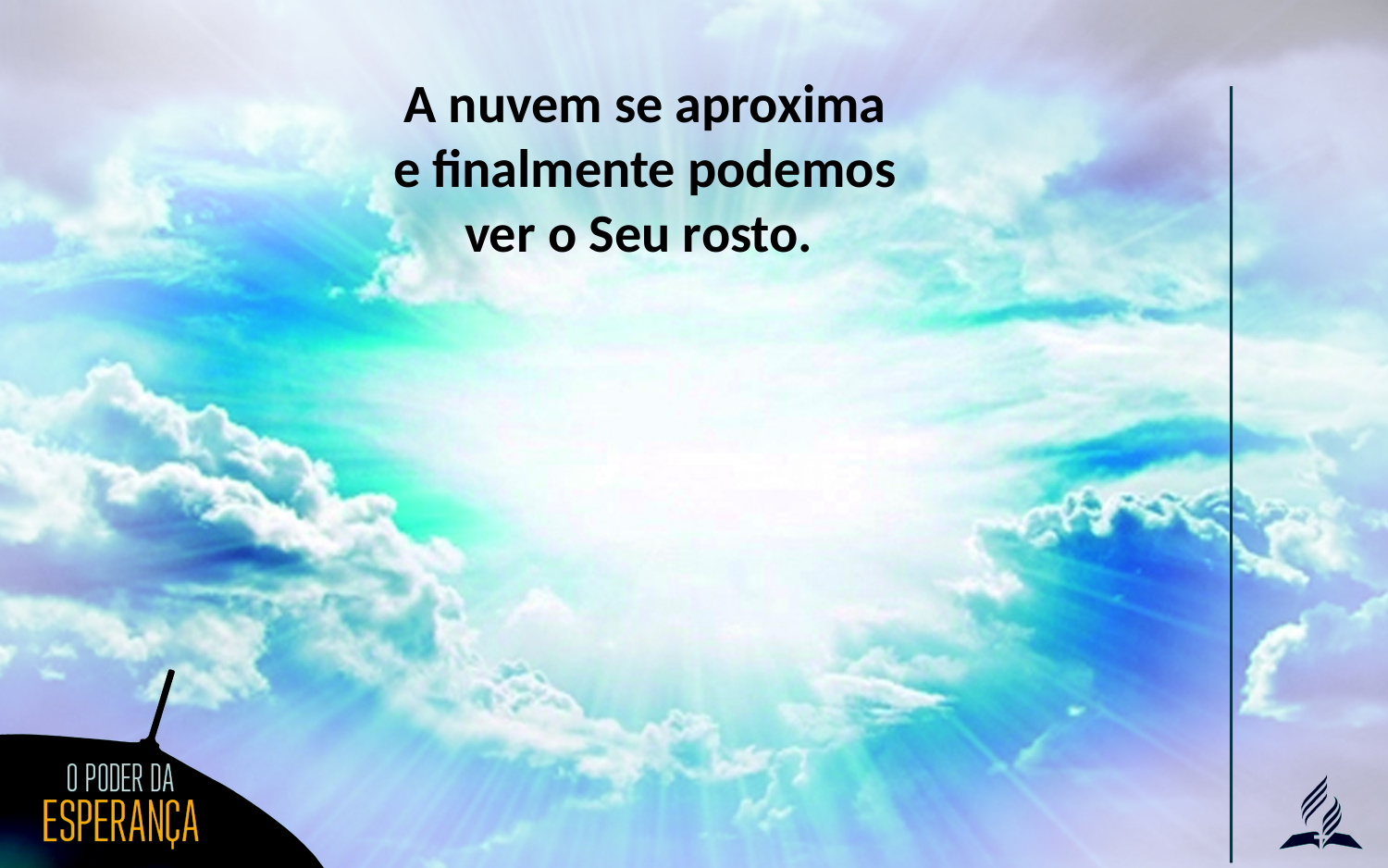

A nuvem se aproxima e finalmente podemos ver o Seu rosto.